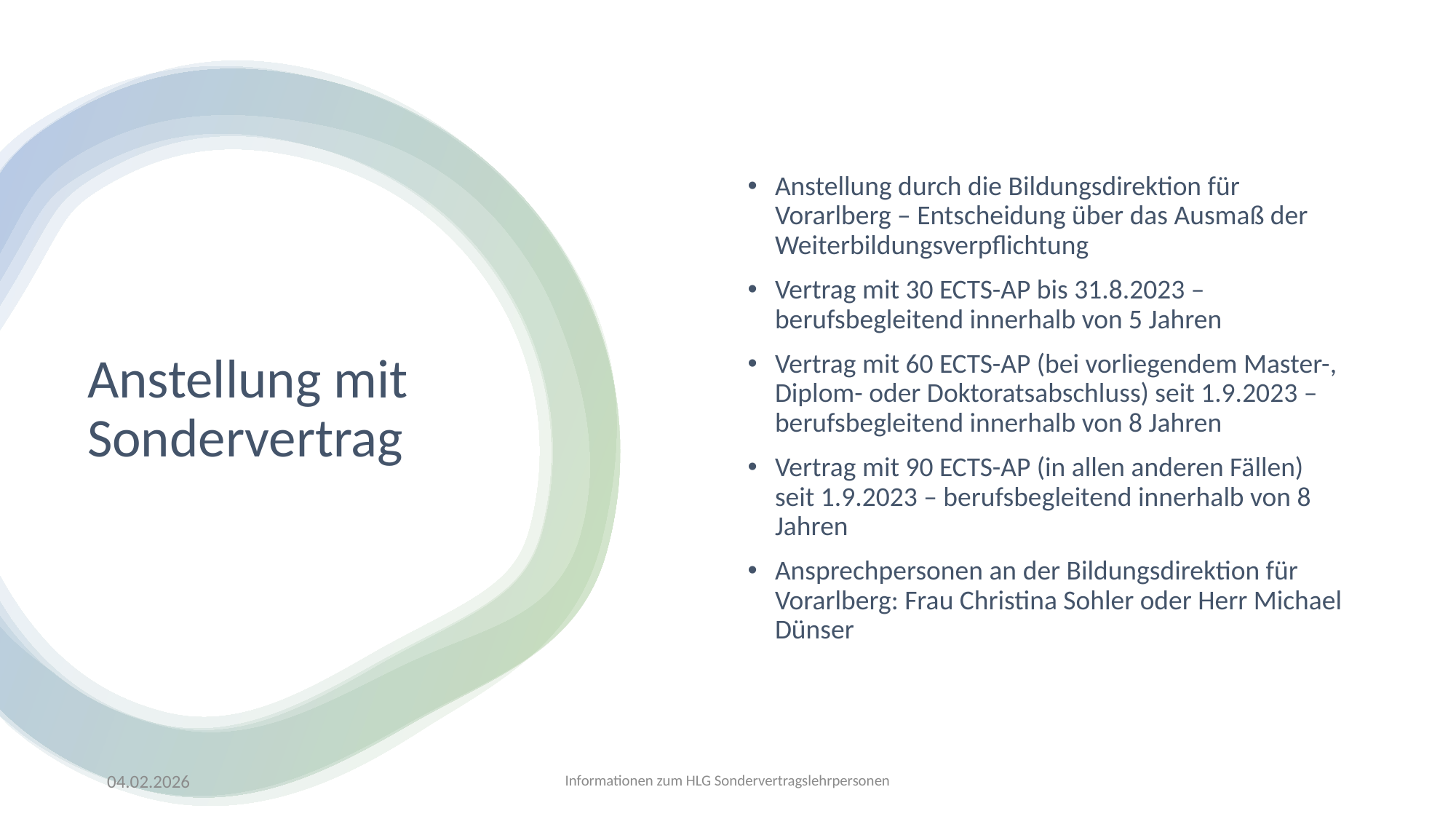

Anstellung durch die Bildungsdirektion für Vorarlberg – Entscheidung über das Ausmaß der Weiterbildungsverpflichtung
Vertrag mit 30 ECTS-AP bis 31.8.2023 – berufsbegleitend innerhalb von 5 Jahren
Vertrag mit 60 ECTS-AP (bei vorliegendem Master-, Diplom- oder Doktoratsabschluss) seit 1.9.2023 – berufsbegleitend innerhalb von 8 Jahren
Vertrag mit 90 ECTS-AP (in allen anderen Fällen) seit 1.9.2023 – berufsbegleitend innerhalb von 8 Jahren
Ansprechpersonen an der Bildungsdirektion für Vorarlberg: Frau Christina Sohler oder Herr Michael Dünser
# Anstellung mit Sondervertrag
04.02.2026
Informationen zum HLG Sondervertragslehrpersonen